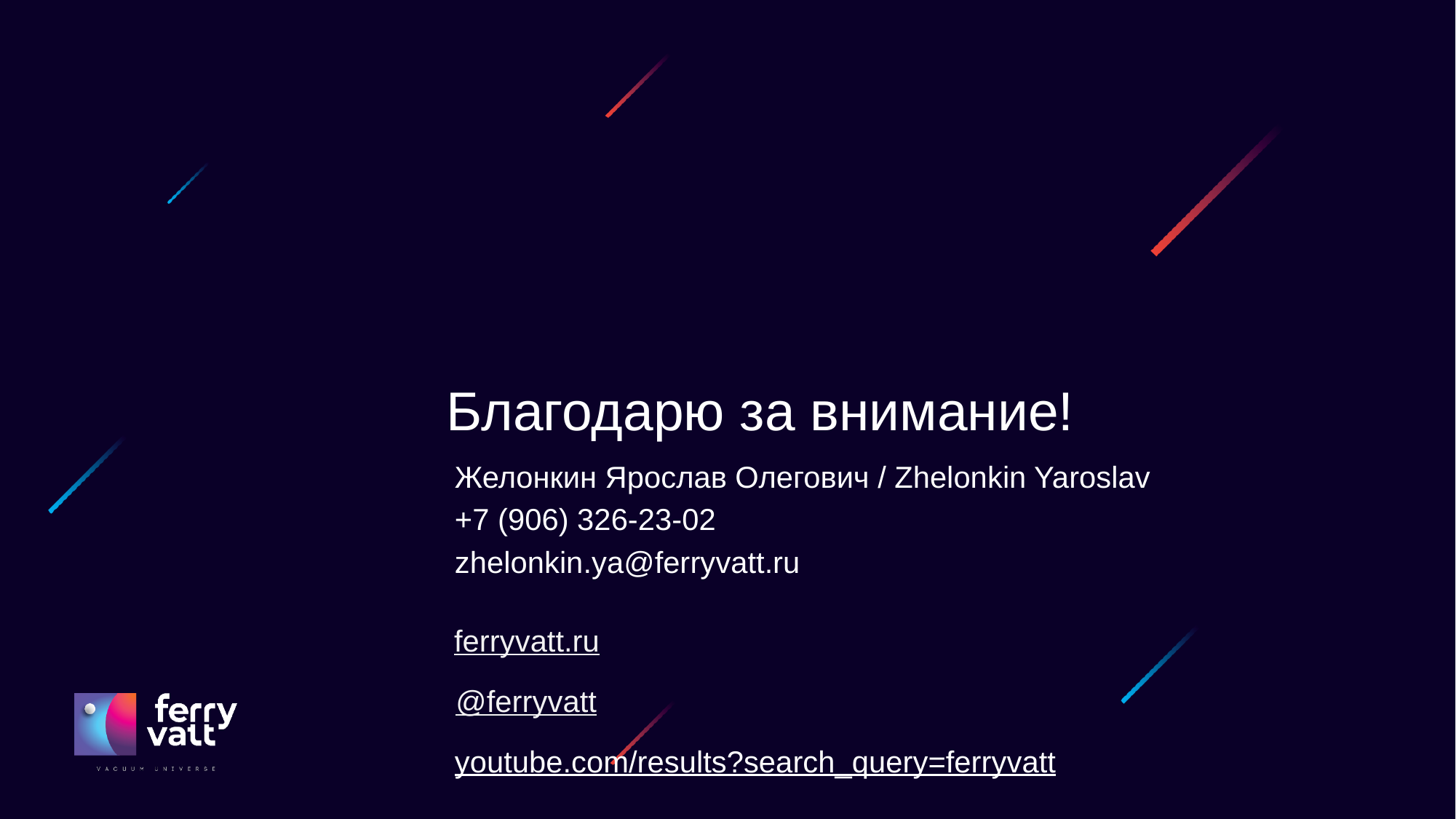

Желонкин Ярослав Олегович / Zhelonkin Yaroslav
+7 (906) 326-23-02
zhelonkin.ya@ferryvatt.ru
ferryvatt.ru
@ferryvatt
youtube.com/results?search_query=ferryvatt